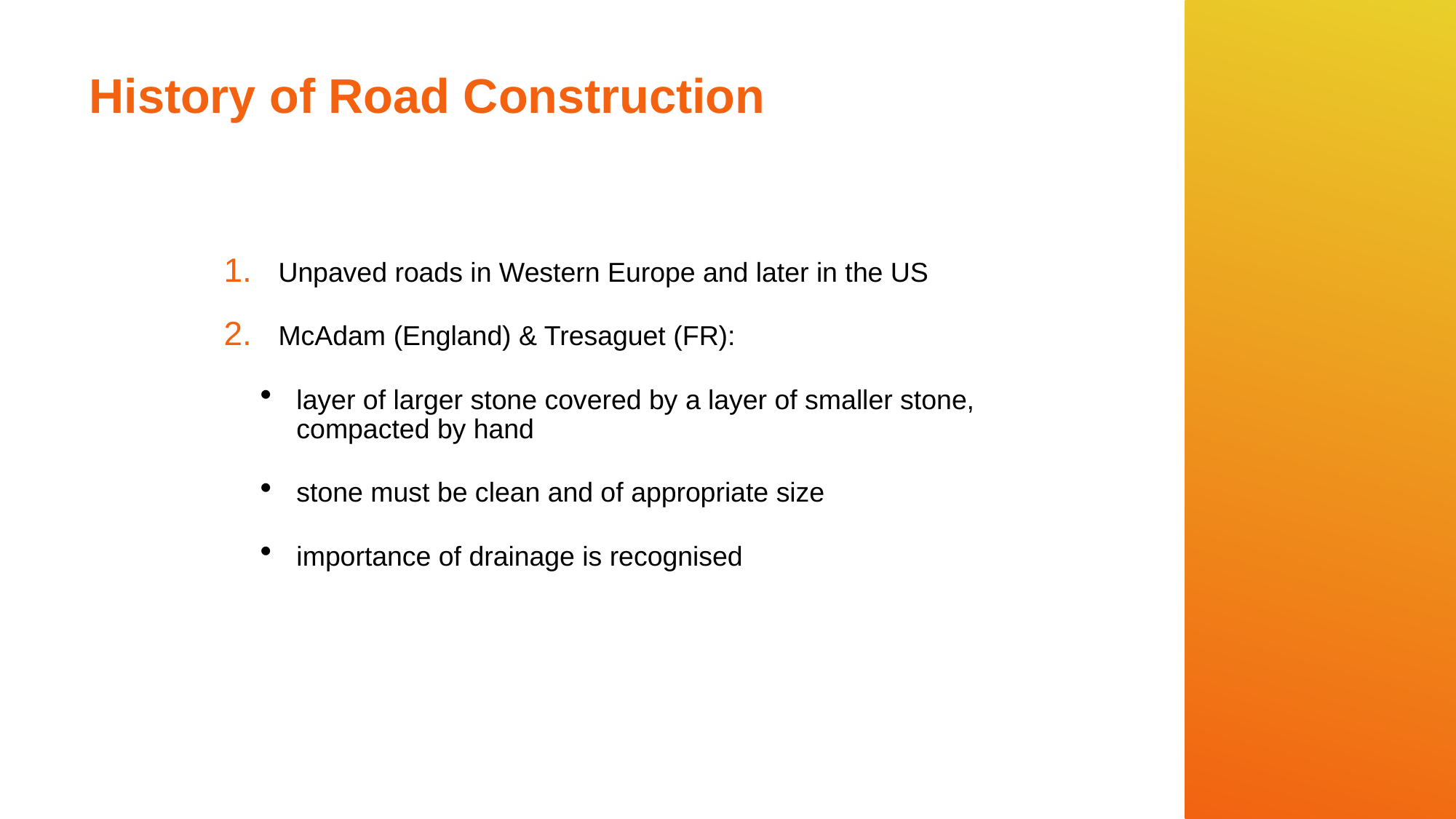

# History of Road Construction
Unpaved roads in Western Europe and later in the US
McAdam (England) & Tresaguet (FR):
layer of larger stone covered by a layer of smaller stone, compacted by hand
stone must be clean and of appropriate size
importance of drainage is recognised